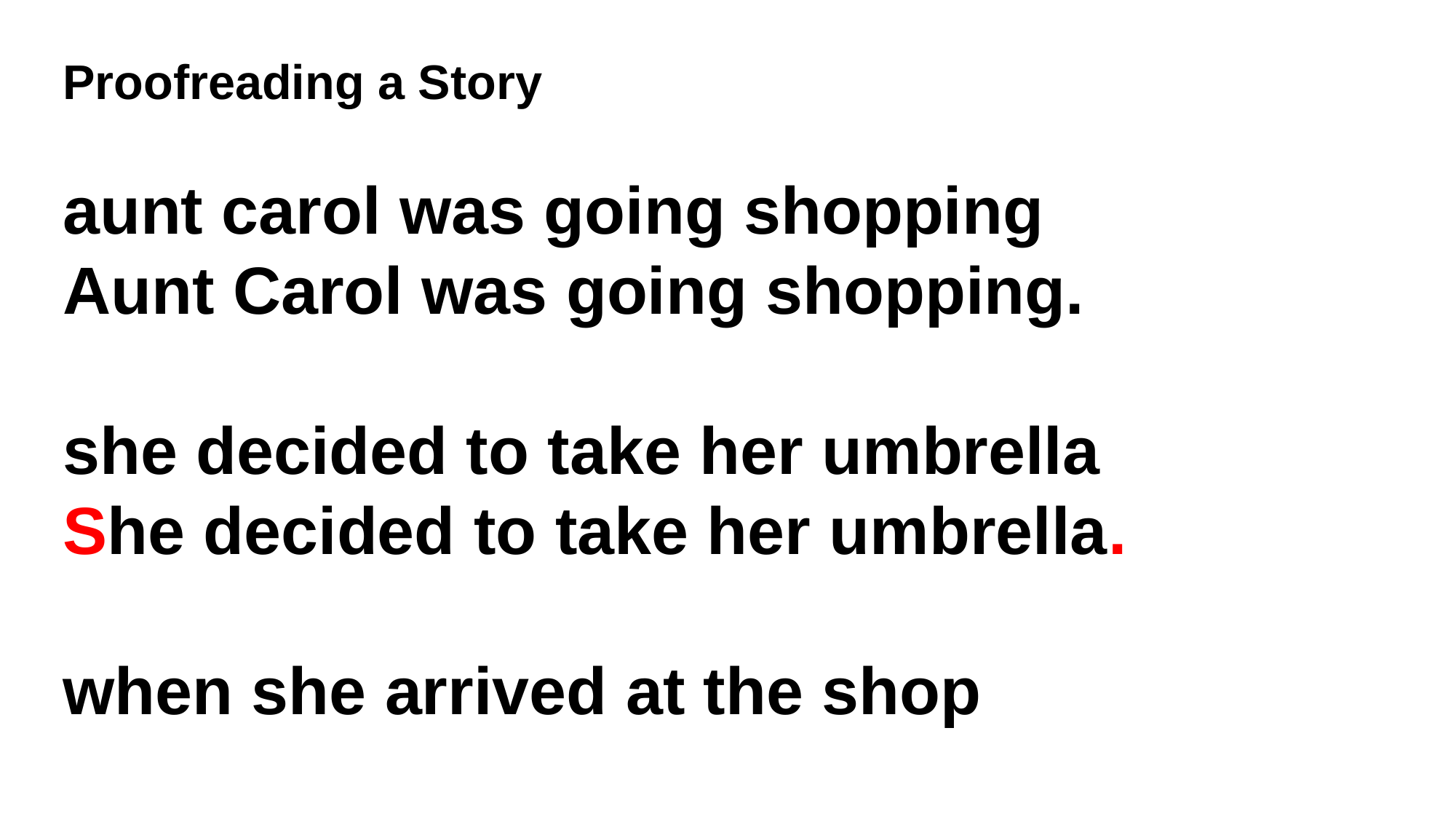

Proofreading a Story

aunt carol was going shopping
Aunt Carol was going shopping.

she decided to take her umbrella
She decided to take her umbrella.

when she arrived at the shop